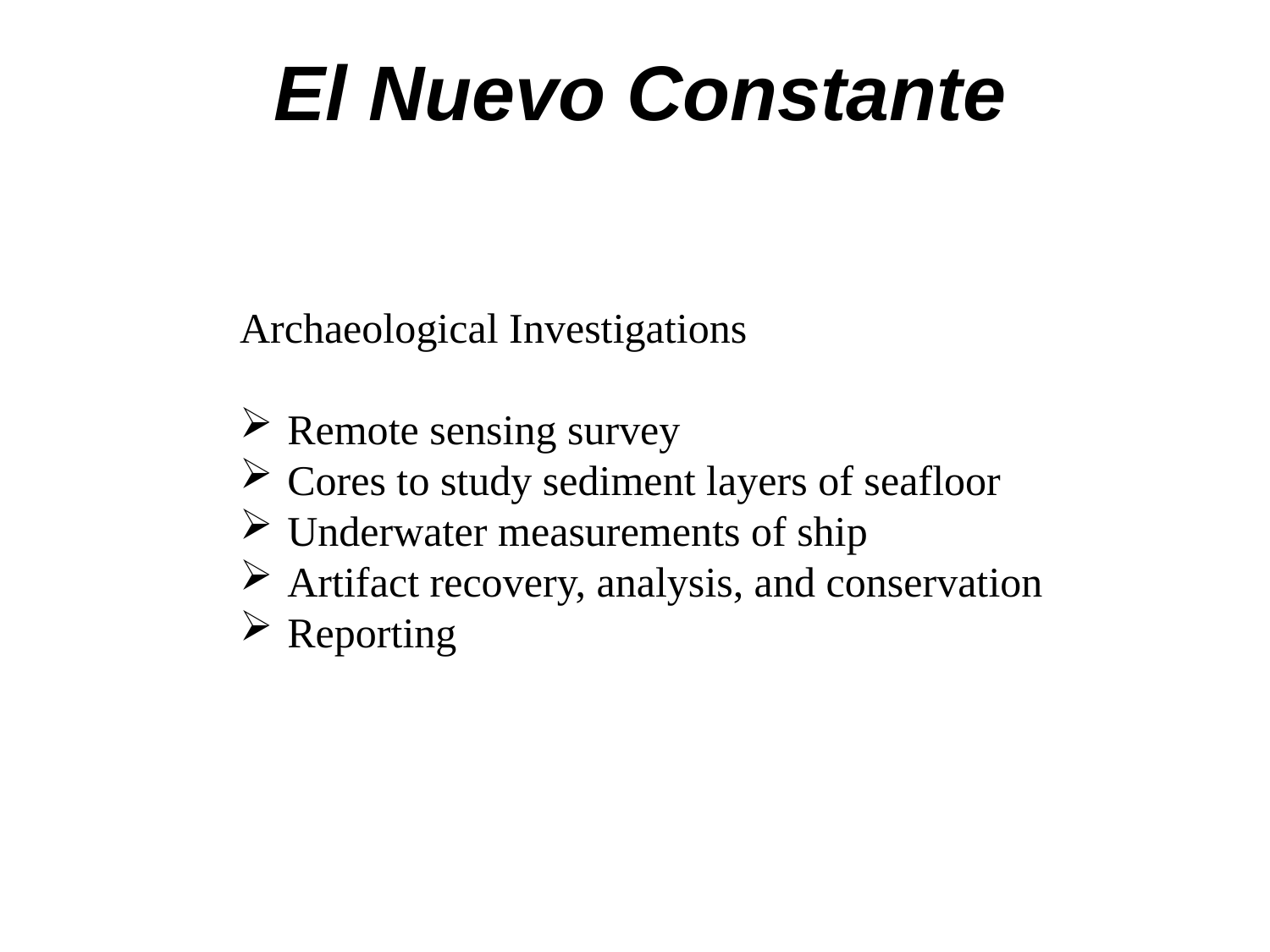

# El Nuevo Constante
Archaeological Investigations

Remote sensing survey
Cores to study sediment layers of seafloor
Underwater measurements of ship
Artifact recovery, analysis, and conservation
Reporting